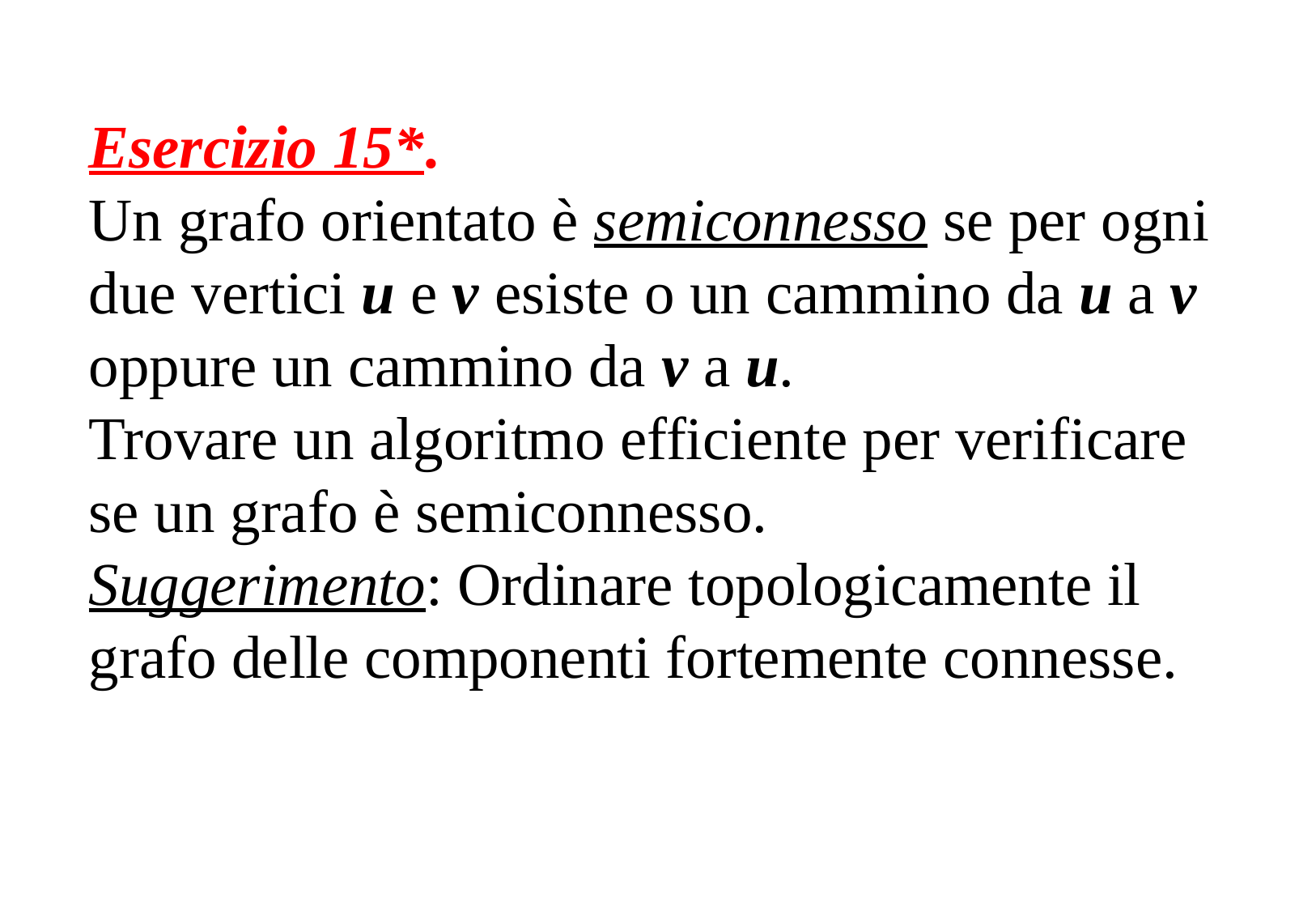

Esercizio 15*.
Un grafo orientato è semiconnesso se per ogni due vertici u e v esiste o un cammino da u a v oppure un cammino da v a u.
Trovare un algoritmo efficiente per verificare se un grafo è semiconnesso.
Suggerimento: Ordinare topologicamente il grafo delle componenti fortemente connesse.